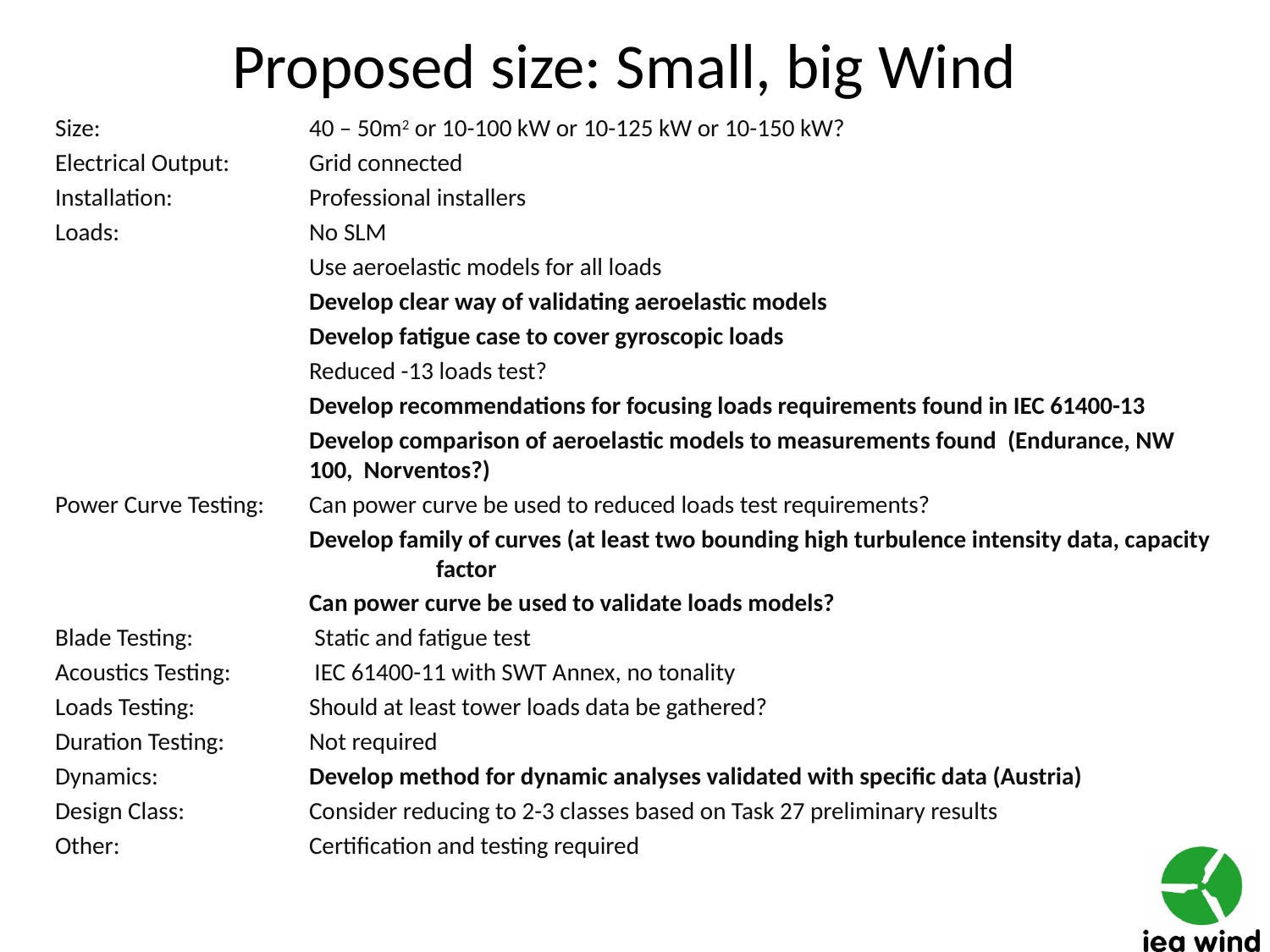

# Proposed size: Small, big Wind
Size:		40 – 50m2 or 10-100 kW or 10-125 kW or 10-150 kW?
Electrical Output:	Grid connected
Installation:		Professional installers
Loads:		No SLM
		Use aeroelastic models for all loads
		Develop clear way of validating aeroelastic models
		Develop fatigue case to cover gyroscopic loads
		Reduced -13 loads test?
		Develop recommendations for focusing loads requirements found in IEC 61400-13
		Develop comparison of aeroelastic models to measurements found  (Endurance, NW 			100,  Norventos?)
Power Curve Testing: 	Can power curve be used to reduced loads test requirements?
		Develop family of curves (at least two bounding high turbulence intensity data, capacity 			factor
		Can power curve be used to validate loads models?
Blade Testing: 	 Static and fatigue test
Acoustics Testing: 	 IEC 61400-11 with SWT Annex, no tonality
Loads Testing: 	Should at least tower loads data be gathered?
Duration Testing:	Not required
Dynamics:		Develop method for dynamic analyses validated with specific data (Austria)
Design Class:	Consider reducing to 2-3 classes based on Task 27 preliminary results
Other:		Certification and testing required